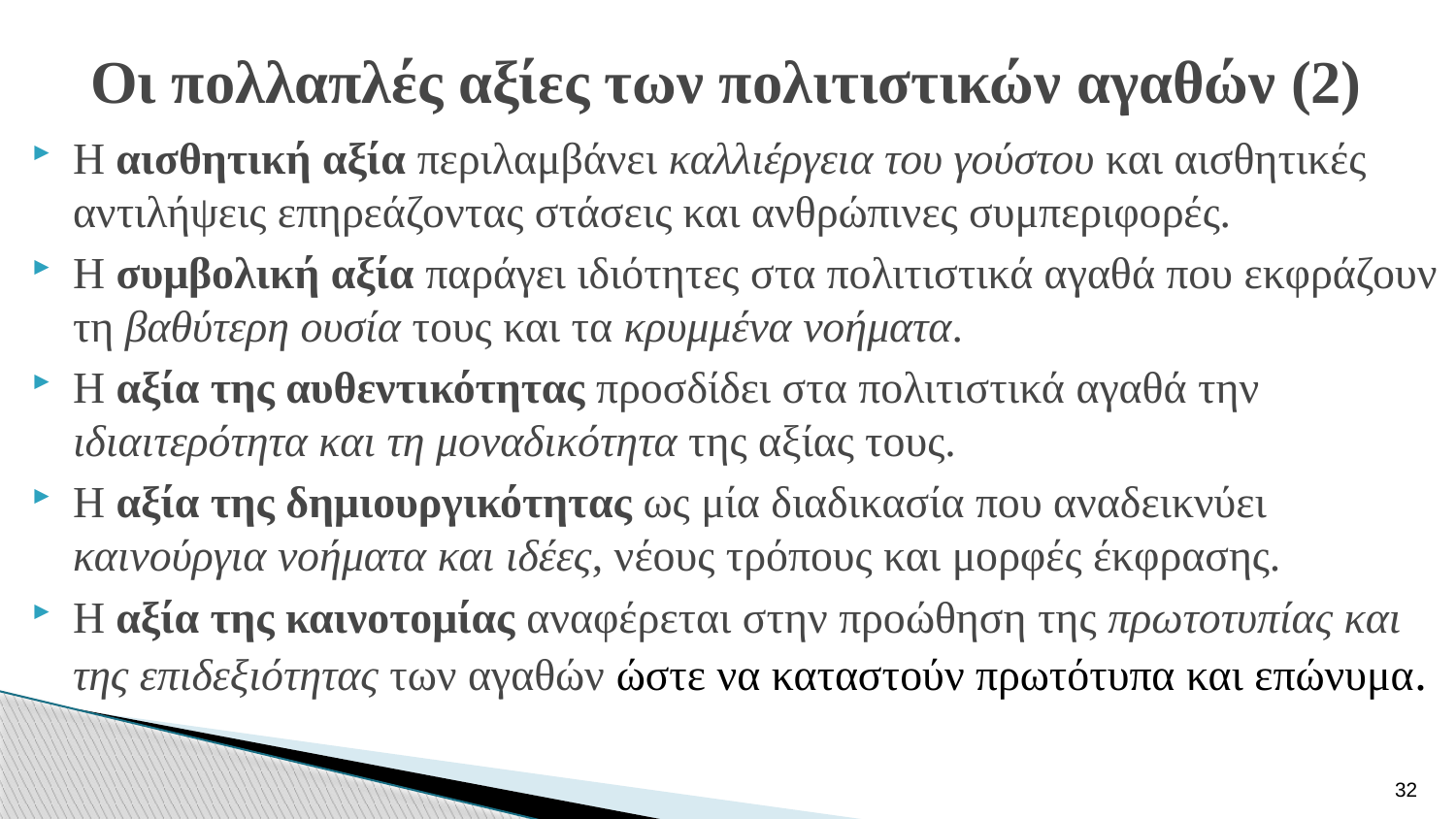

# Οι πολλαπλές αξίες των πολιτιστικών αγαθών (2)
Η αισθητική αξία περιλαμβάνει καλλιέργεια του γούστου και αισθητικές αντιλήψεις επηρεάζοντας στάσεις και ανθρώπινες συμπεριφορές.
Η συμβολική αξία παράγει ιδιότητες στα πολιτιστικά αγαθά που εκφράζουν τη βαθύτερη ουσία τους και τα κρυμμένα νοήματα.
Η αξία της αυθεντικότητας προσδίδει στα πολιτιστικά αγαθά την ιδιαιτερότητα και τη μοναδικότητα της αξίας τους.
Η αξία της δημιουργικότητας ως μία διαδικασία που αναδεικνύει καινούργια νοήματα και ιδέες, νέους τρόπους και μορφές έκφρασης.
Η αξία της καινοτομίας αναφέρεται στην προώθηση της πρωτοτυπίας και της επιδεξιότητας των αγαθών ώστε να καταστούν πρωτότυπα και επώνυμα.

32